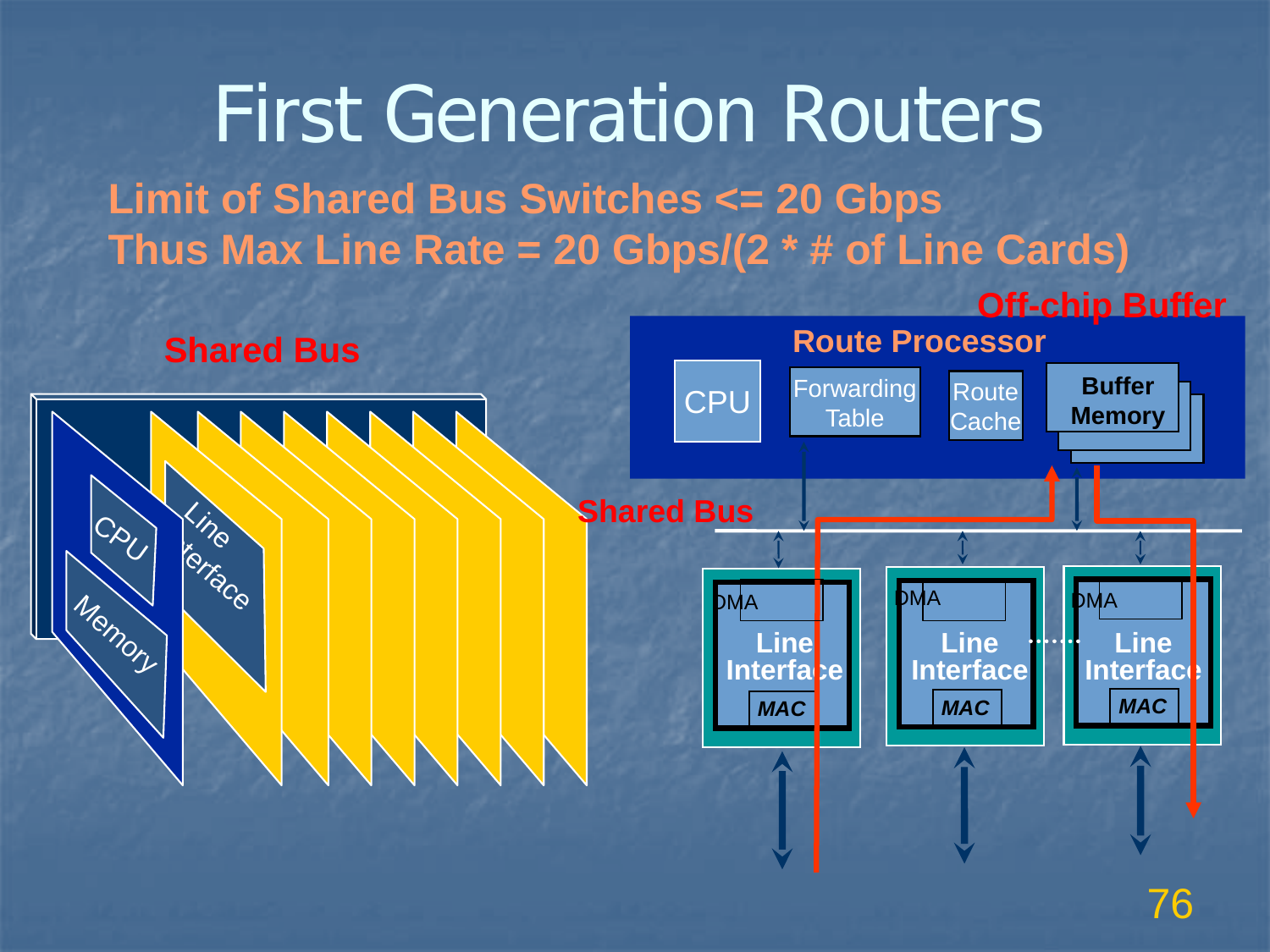

# First Generation Routers
Limit of Shared Bus Switches <= 20 Gbps
Thus Max Line Rate = 20 Gbps/(2 * # of Line Cards)
Off-chip Buffer

Route Processor
Shared Bus
CPU

Buffer
Memory
Forwarding
Table
Route
Cache

CPU

Memory

Shared Bus
Line Interface

DMA

DMA

DMA

Line
Interface
Line
Interface
Line
Interface

MAC
MAC

MAC

76